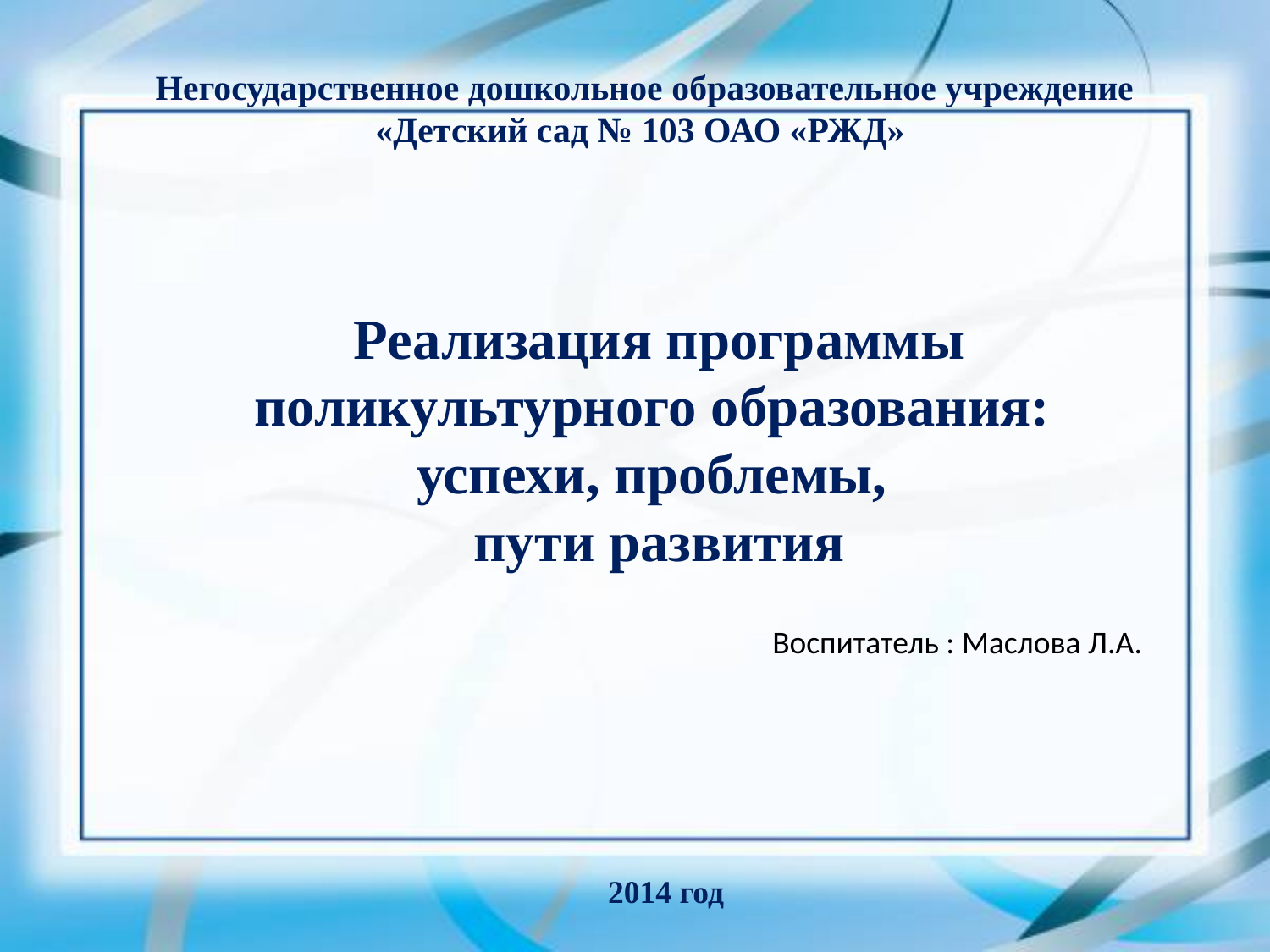

# Негосударственное дошкольное образовательное учреждение «Детский сад № 103 ОАО «РЖД»
Реализация программы поликультурного образования:
успехи, проблемы,
пути развития
Воспитатель : Маслова Л.А.
2014 год